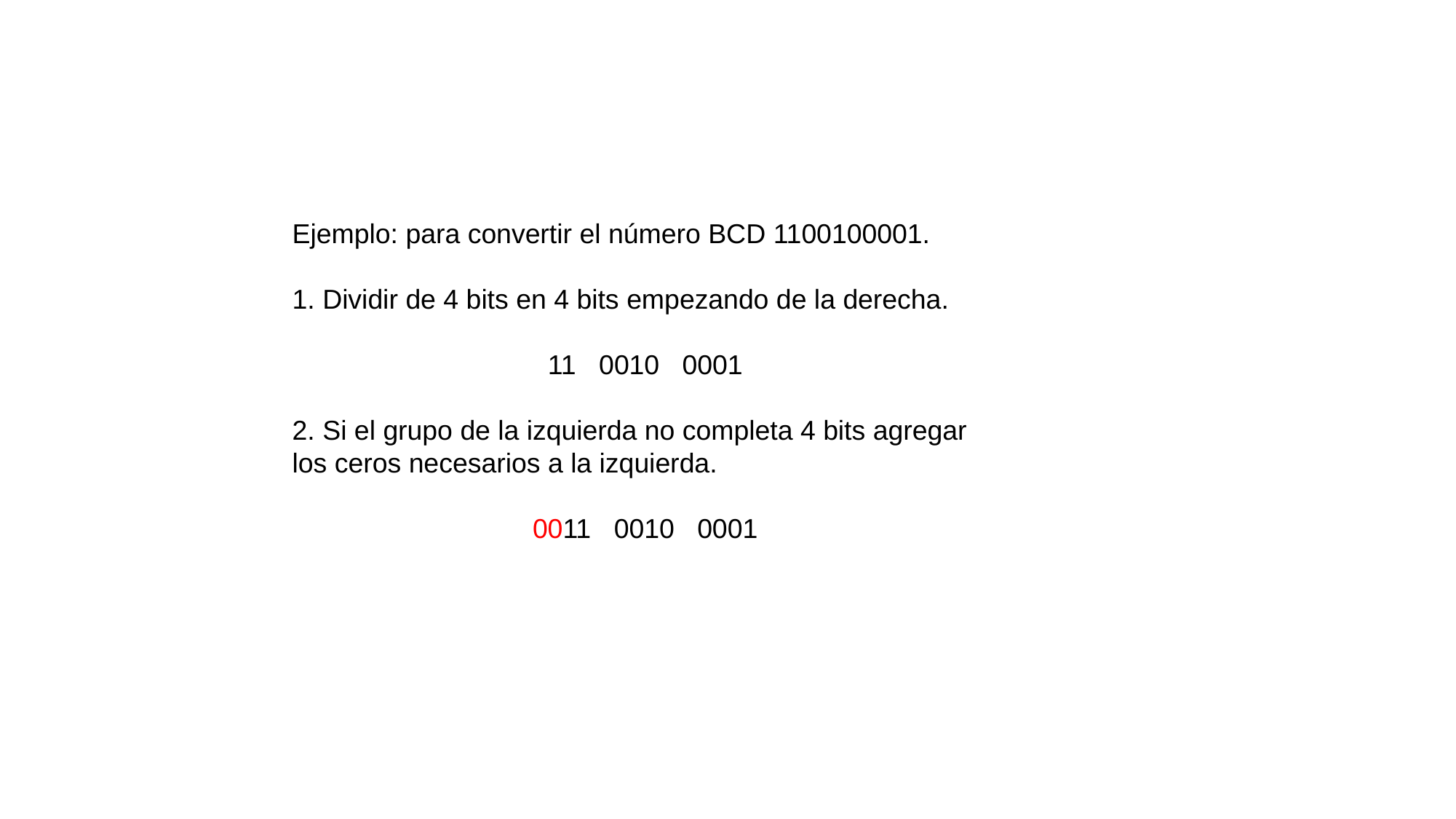

Ejemplo: para convertir el número BCD 1100100001.

1. Dividir de 4 bits en 4 bits empezando de la derecha.

11   0010   0001

2. Si el grupo de la izquierda no completa 4 bits agregar los ceros necesarios a la izquierda.

0011   0010   0001